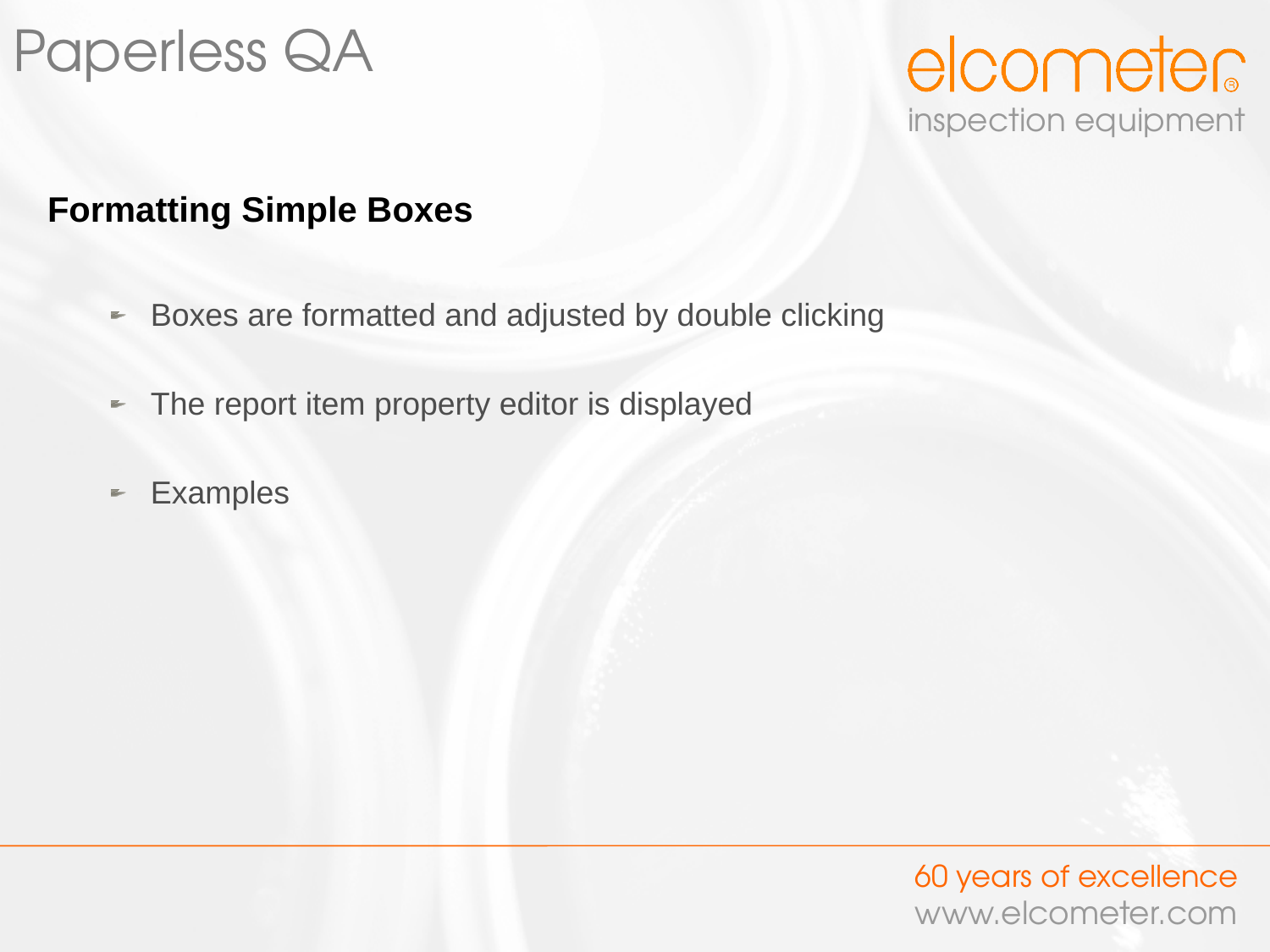

# Paperless QA
Formatting Simple Boxes

Boxes are formatted and adjusted by double clicking

The report item property editor is displayed

Examples